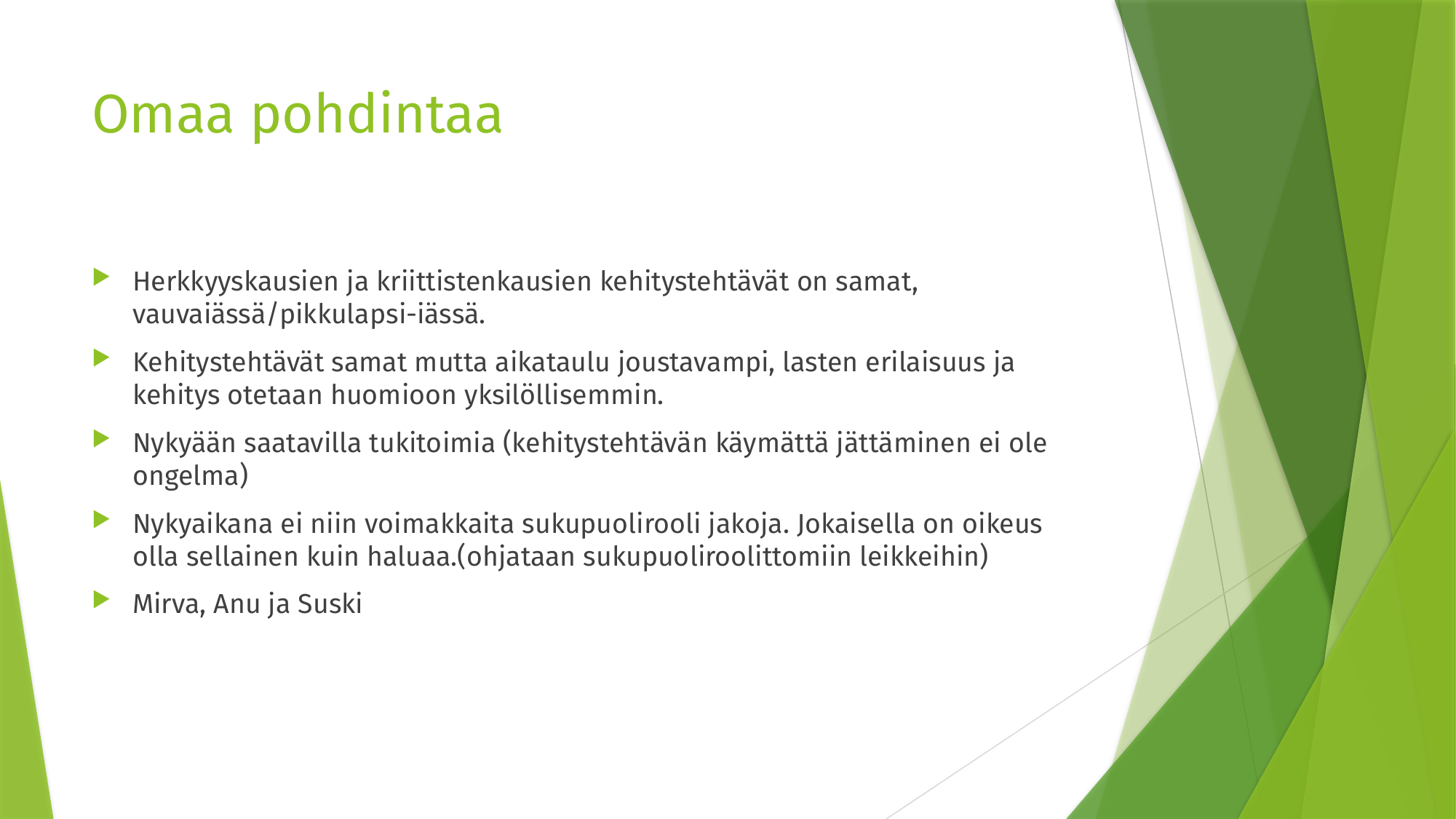

# Omaa pohdintaa
Herkkyyskausien ja kriittistenkausien kehitystehtävät on samat, vauvaiässä/pikkulapsi-iässä.
Kehitystehtävät samat mutta aikataulu joustavampi, lasten erilaisuus ja kehitys otetaan huomioon yksilöllisemmin.
Nykyään saatavilla tukitoimia (kehitystehtävän käymättä jättäminen ei ole ongelma)
Nykyaikana ei niin voimakkaita sukupuolirooli jakoja. Jokaisella on oikeus olla sellainen kuin haluaa.(ohjataan sukupuoliroolittomiin leikkeihin)
Mirva, Anu ja Suski